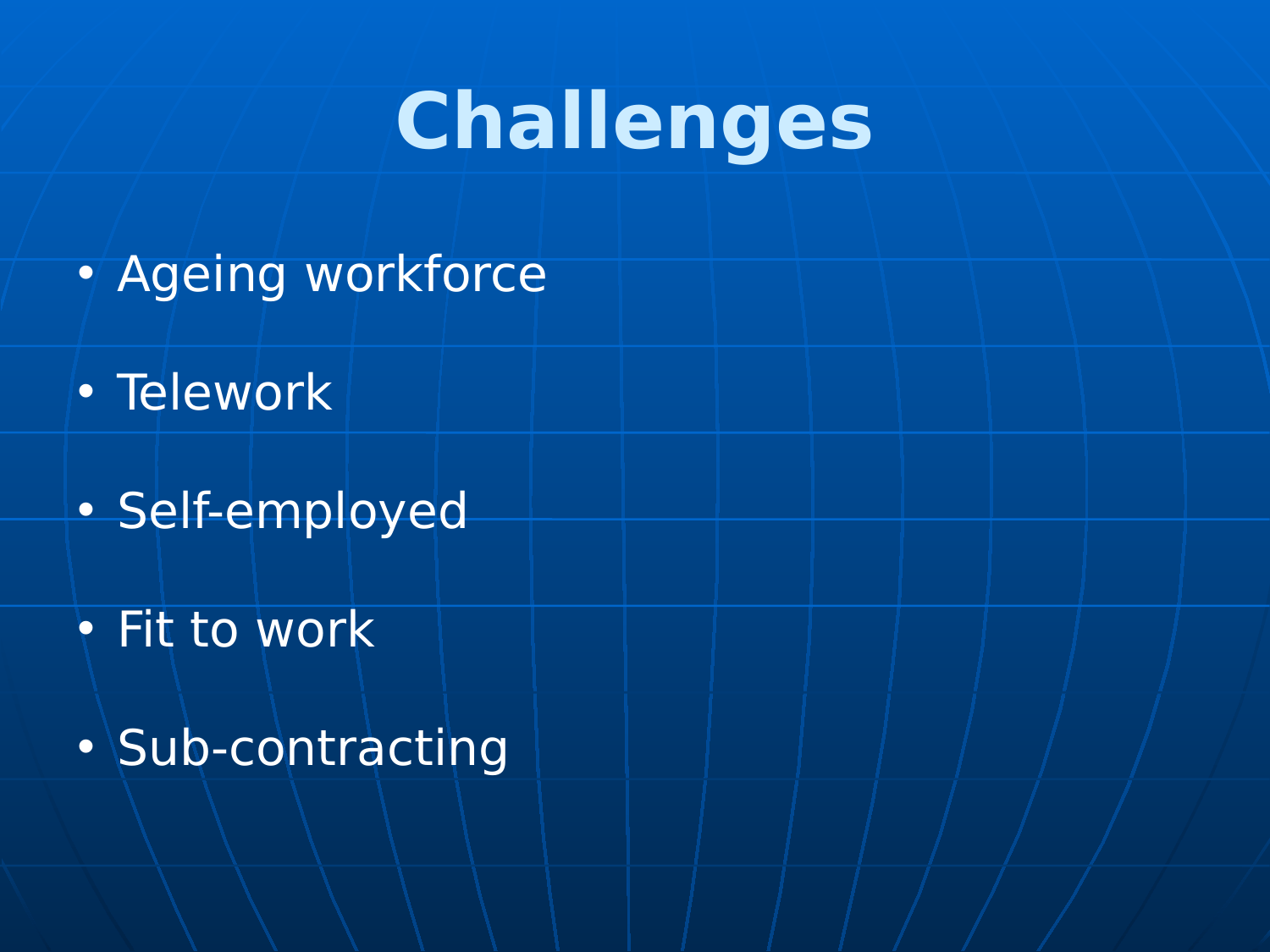

# Challenges
Ageing workforce
Telework
Self-employed
Fit to work
Sub-contracting